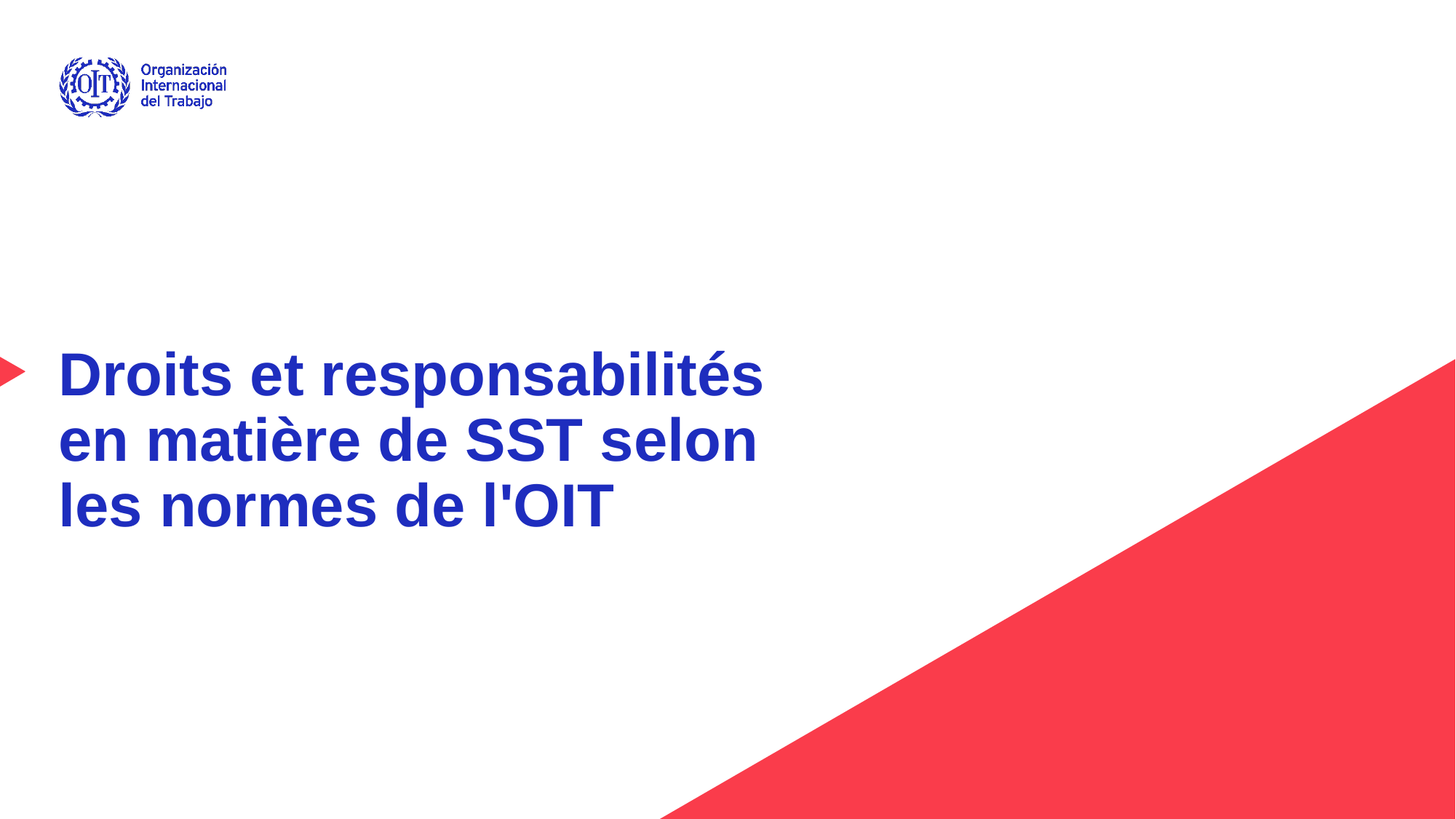

# Droits et responsabilités en matière de SST selon les normes de l'OIT
Advancing social justice, promoting decent work
Date: Monday / 01 / October / 2019
5